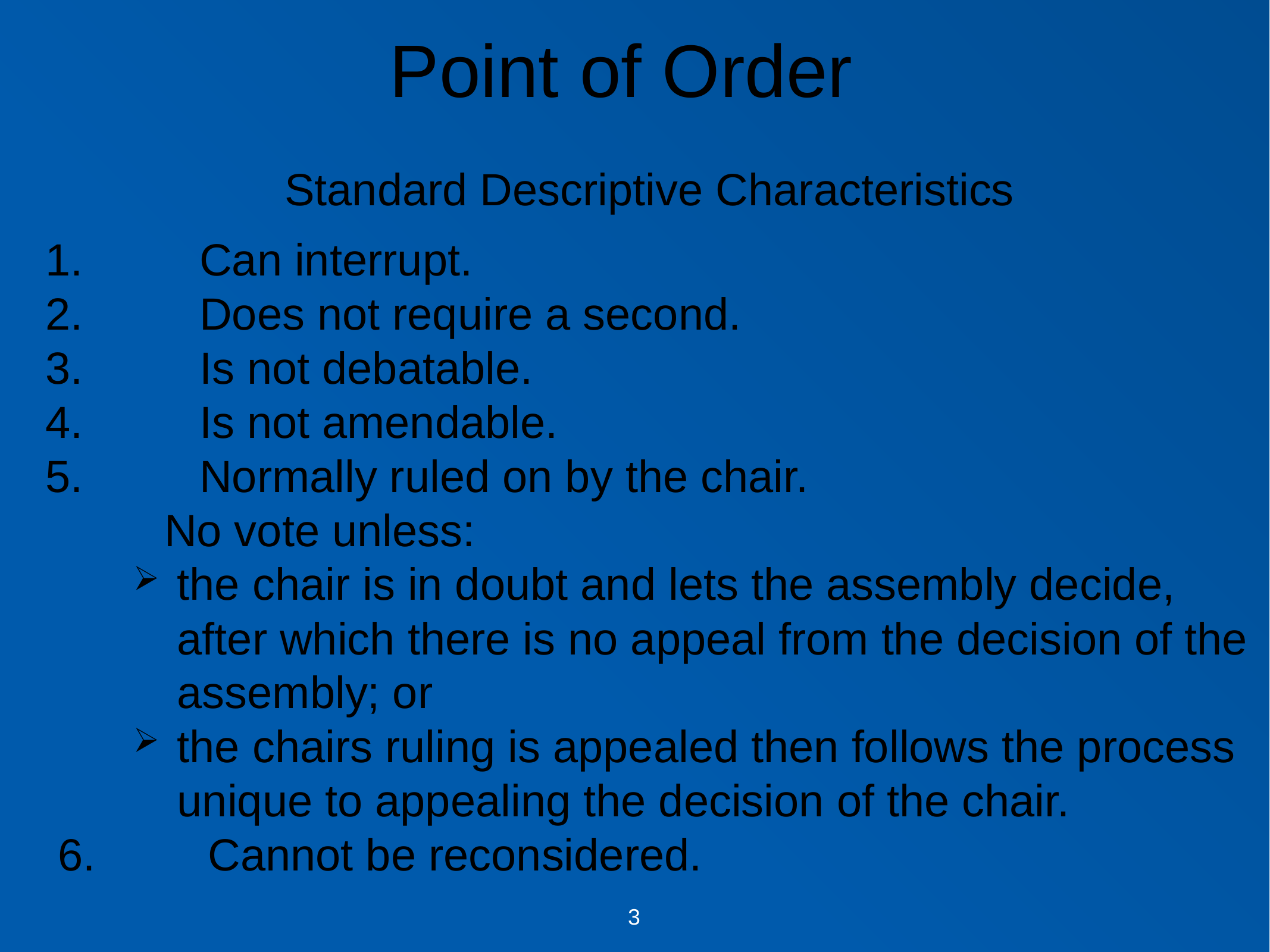

# Point of Order
Standard Descriptive Characteristics

Can interrupt.
Does not require a second.
Is not debatable.
Is not amendable.
Normally ruled on by the chair.
      No vote unless:
the chair is in doubt and lets the assembly decide, after which there is no appeal from the decision of the assembly; or
the chairs ruling is appealed then follows the process unique to appealing the decision of the chair.
 6.   		Cannot be reconsidered.
3